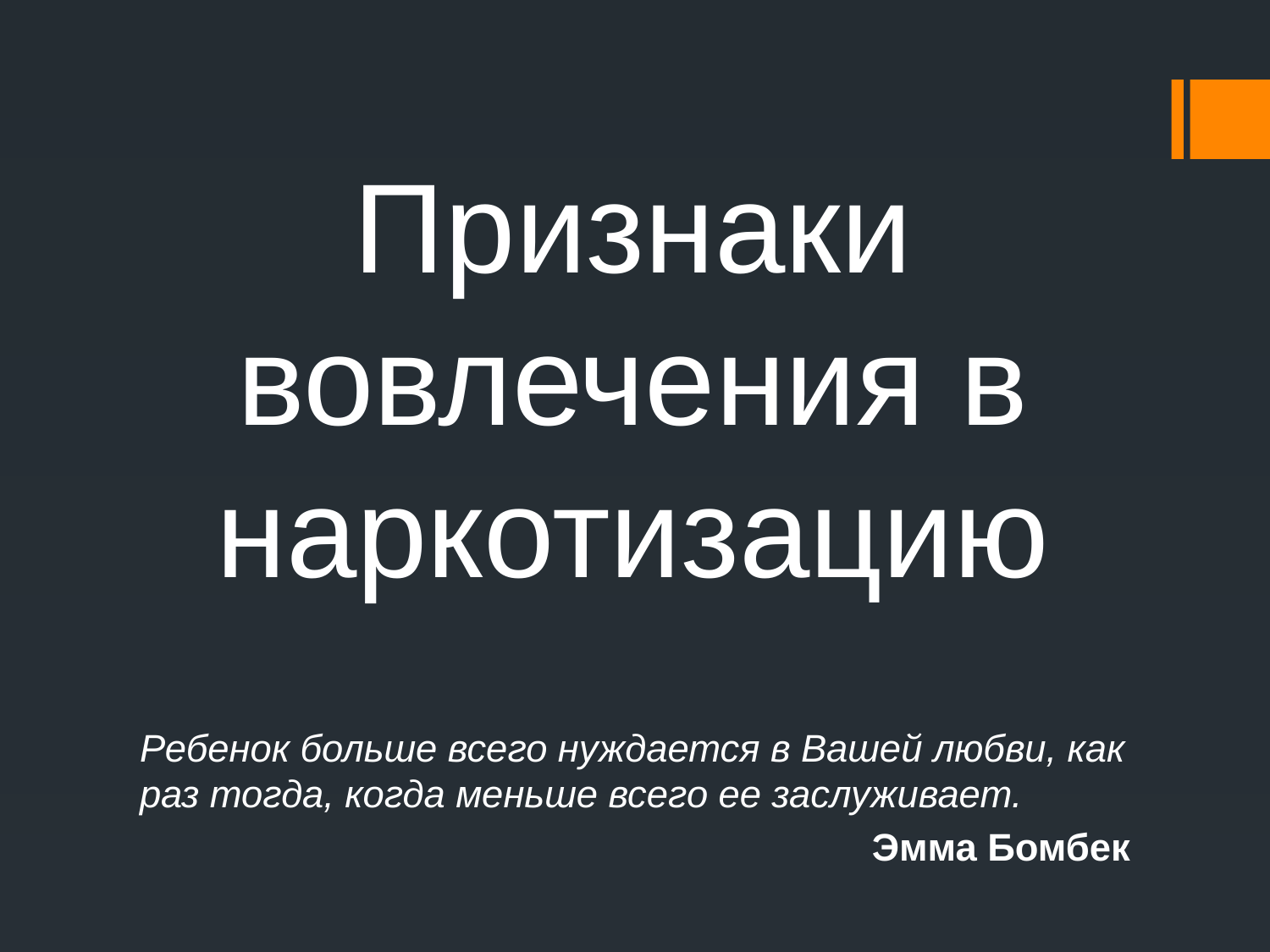

# Признаки вовлечения в наркотизацию
Ребенок больше всего нуждается в Вашей любви, как раз тогда, когда меньше всего ее заслуживает.
Эмма Бомбек